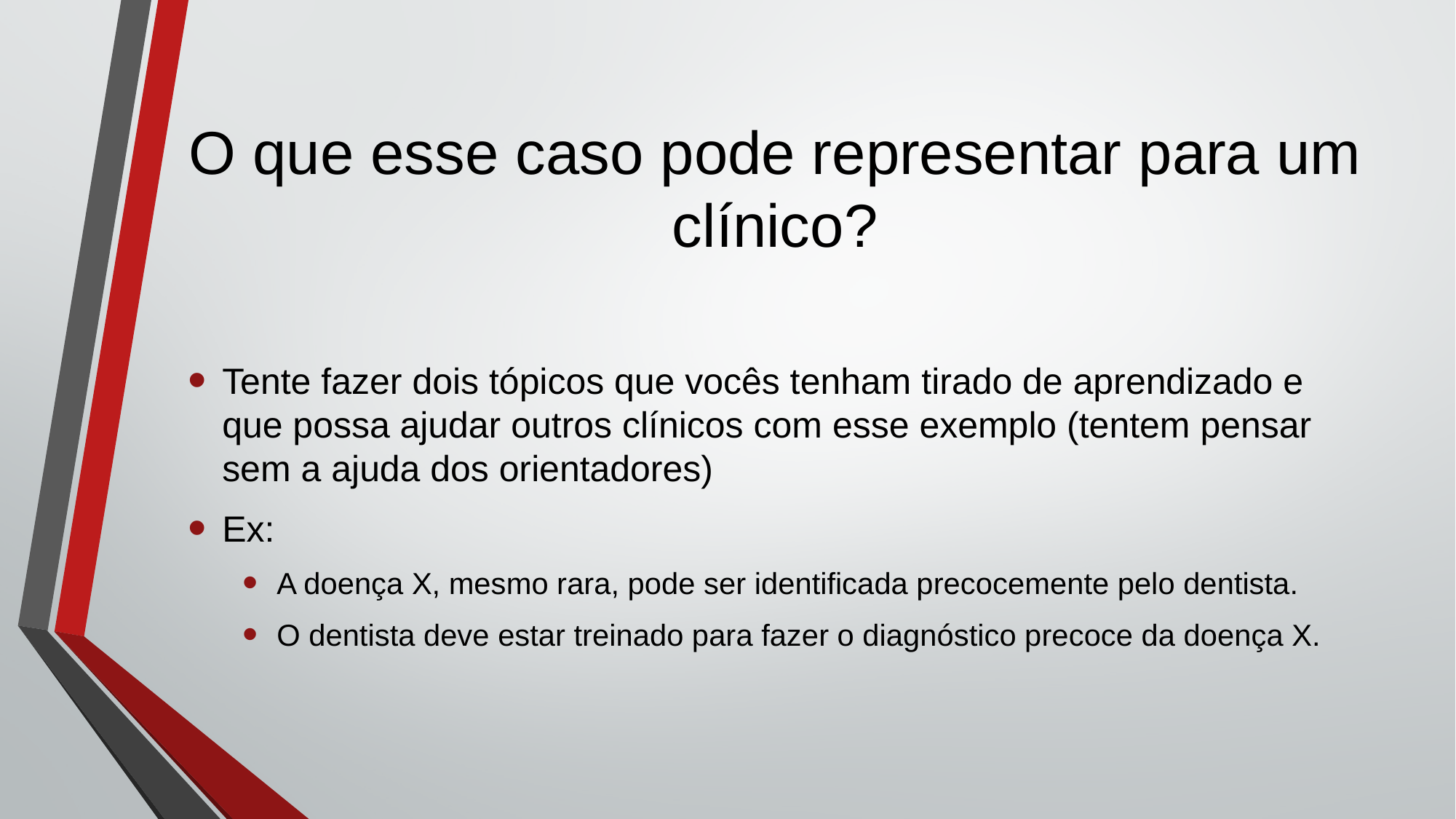

# O que esse caso pode representar para um clínico?
Tente fazer dois tópicos que vocês tenham tirado de aprendizado e que possa ajudar outros clínicos com esse exemplo (tentem pensar sem a ajuda dos orientadores)
Ex:
A doença X, mesmo rara, pode ser identificada precocemente pelo dentista.
O dentista deve estar treinado para fazer o diagnóstico precoce da doença X.